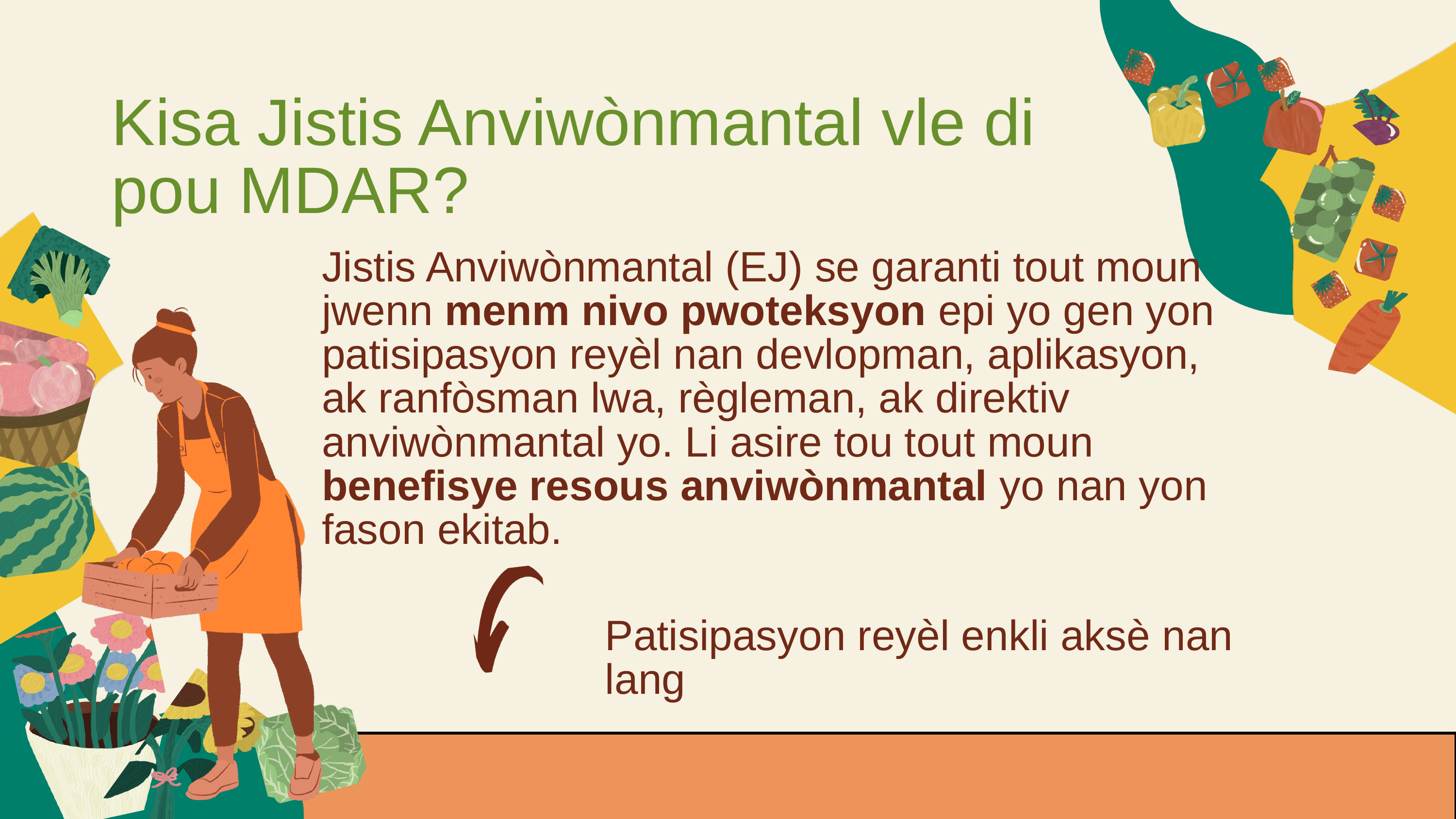

Kisa Jistis Anviwònmantal vle di pou MDAR?

Jistis Anviwònmantal (EJ) se garanti tout moun jwenn menm nivo pwoteksyon epi yo gen yon patisipasyon reyèl nan devlopman, aplikasyon, ak ranfòsman lwa, règleman, ak direktiv anviwònmantal yo. Li asire tou tout moun benefisye resous anviwònmantal yo nan yon fason ekitab.

Patisipasyon reyèl enkli aksè nan lang